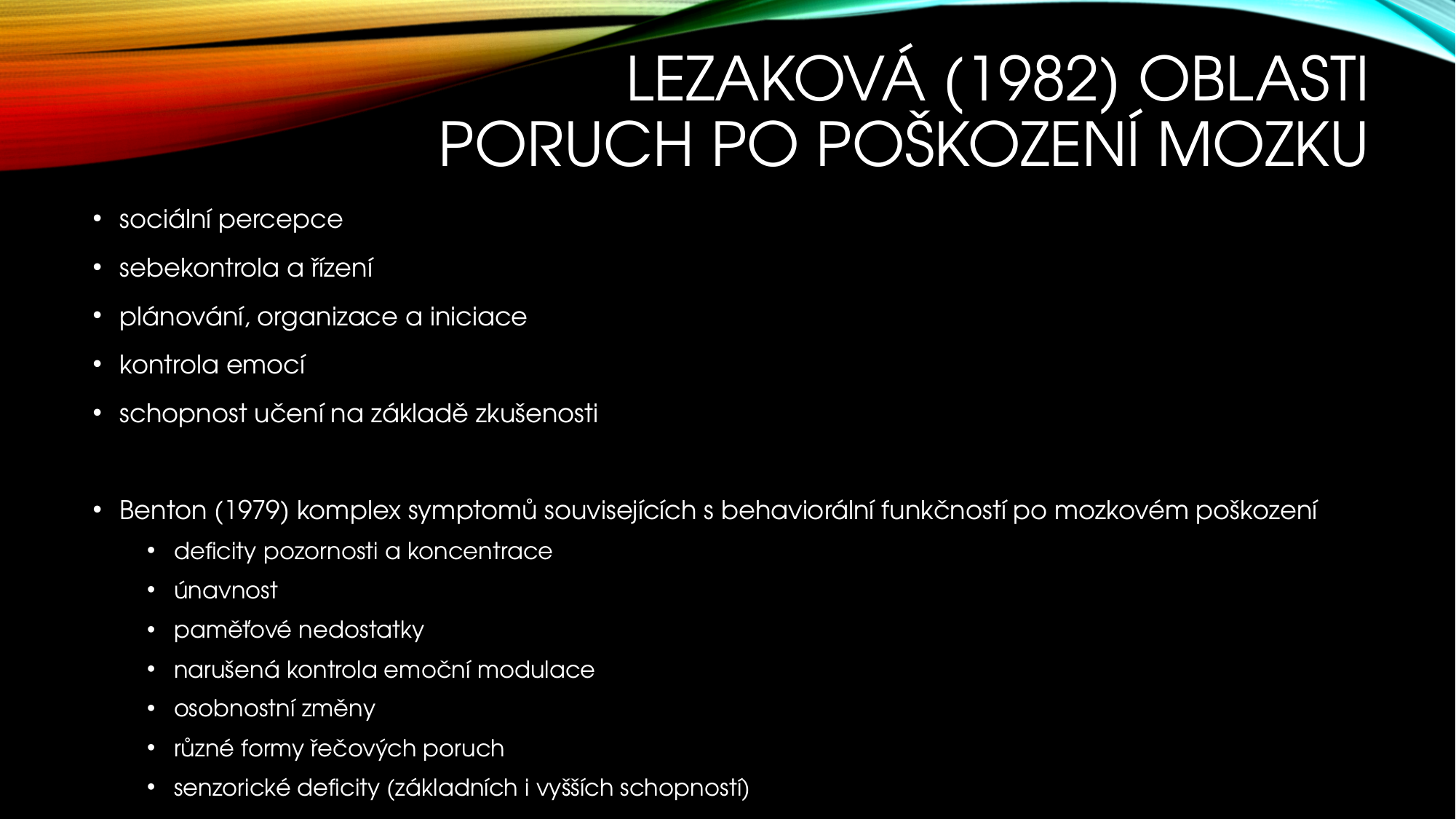

# Lezaková (1982) oblasti poruch po poškození mozku
sociální percepce
sebekontrola a řízení
plánování, organizace a iniciace
kontrola emocí
schopnost učení na základě zkušenosti

Benton (1979) komplex symptomů souvisejících s behaviorální funkčností po mozkovém poškození
deficity pozornosti a koncentrace
únavnost
paměťové nedostatky
narušená kontrola emoční modulace
osobnostní změny
různé formy řečových poruch
senzorické deficity (základních i vyšších schopností)